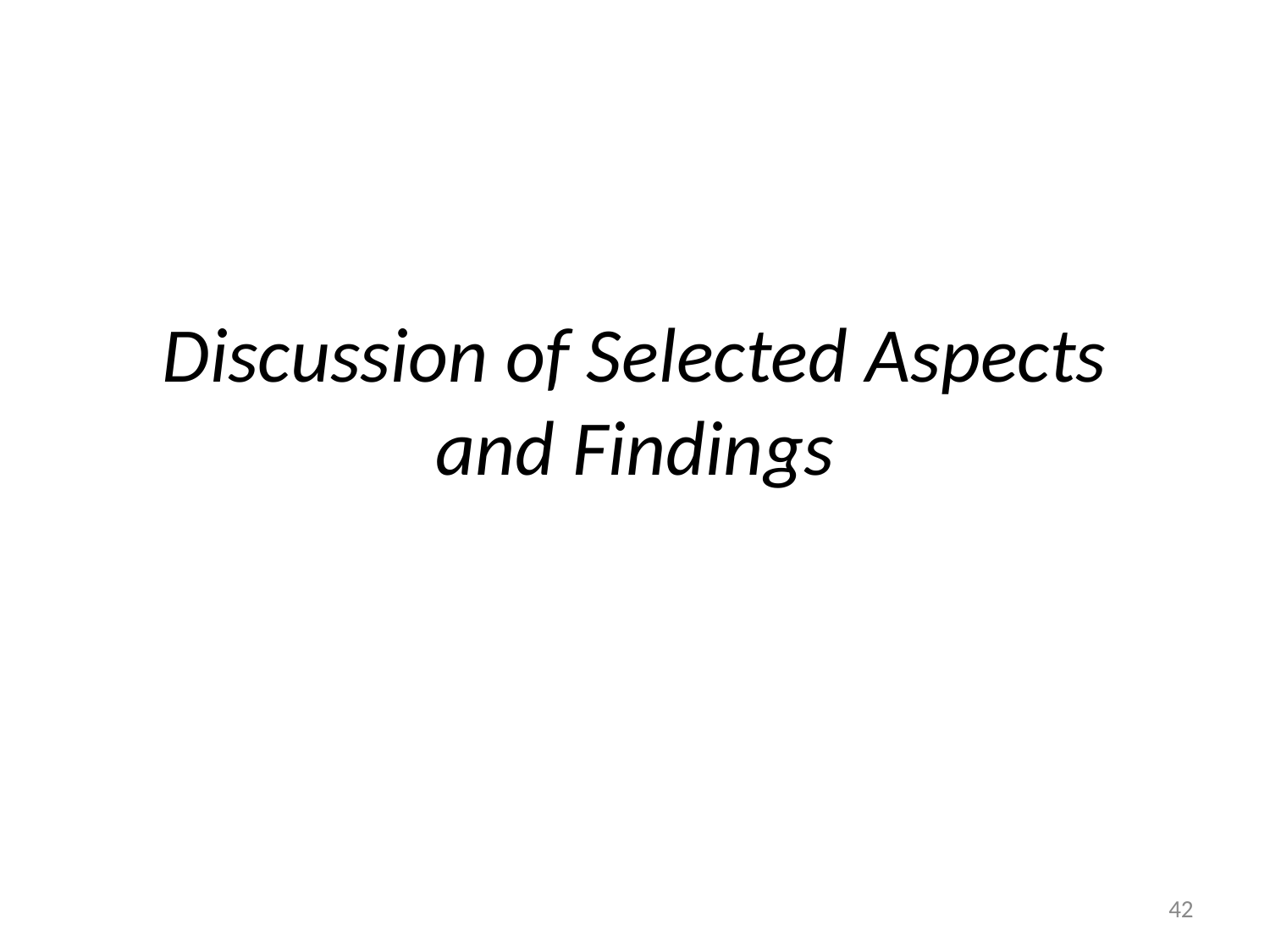

# Discussion of Selected Aspects and Findings
42